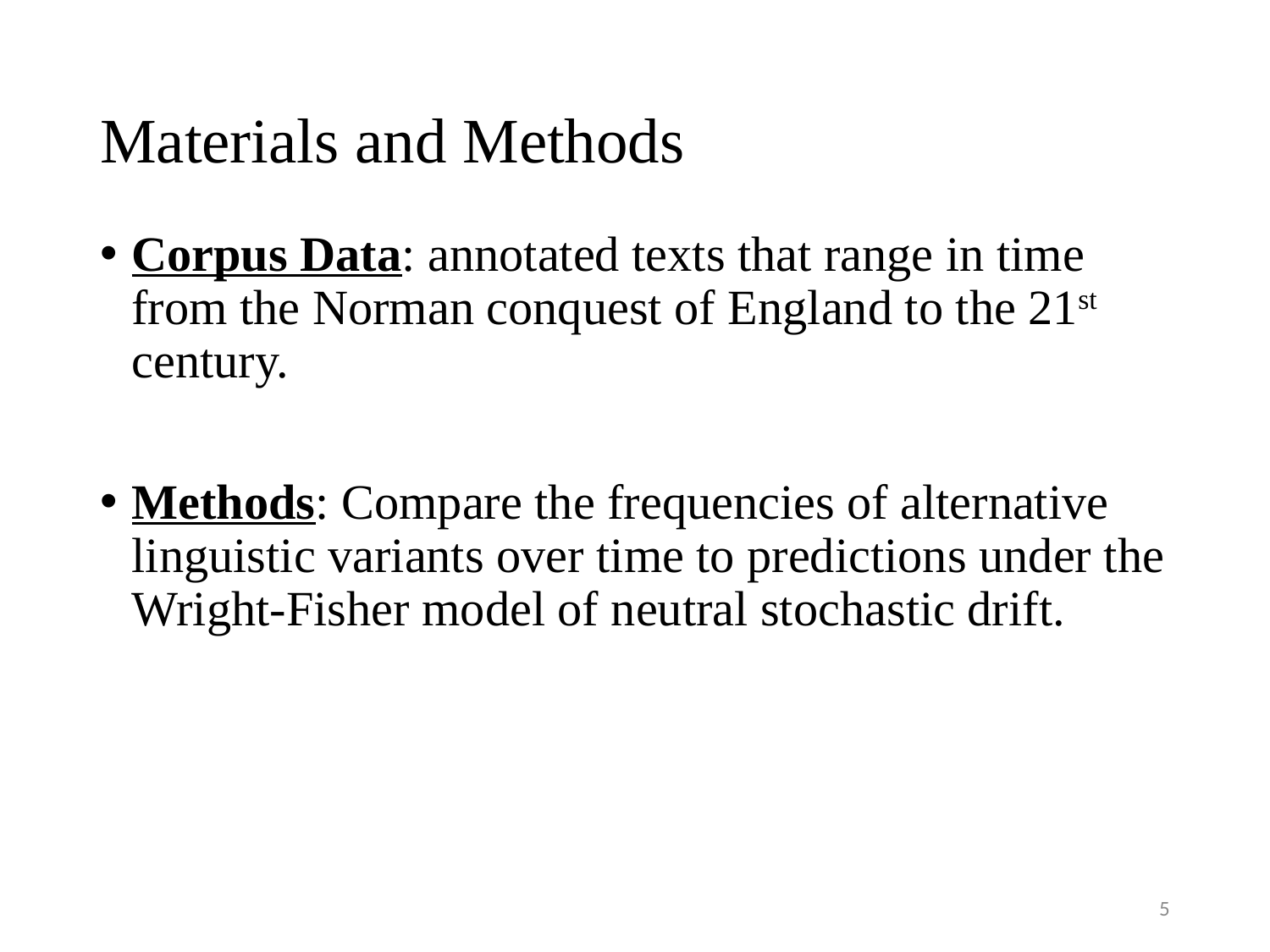

# Materials and Methods
Corpus Data: annotated texts that range in time from the Norman conquest of England to the 21st century.

Methods: Compare the frequencies of alternative linguistic variants over time to predictions under the Wright-Fisher model of neutral stochastic drift.
5